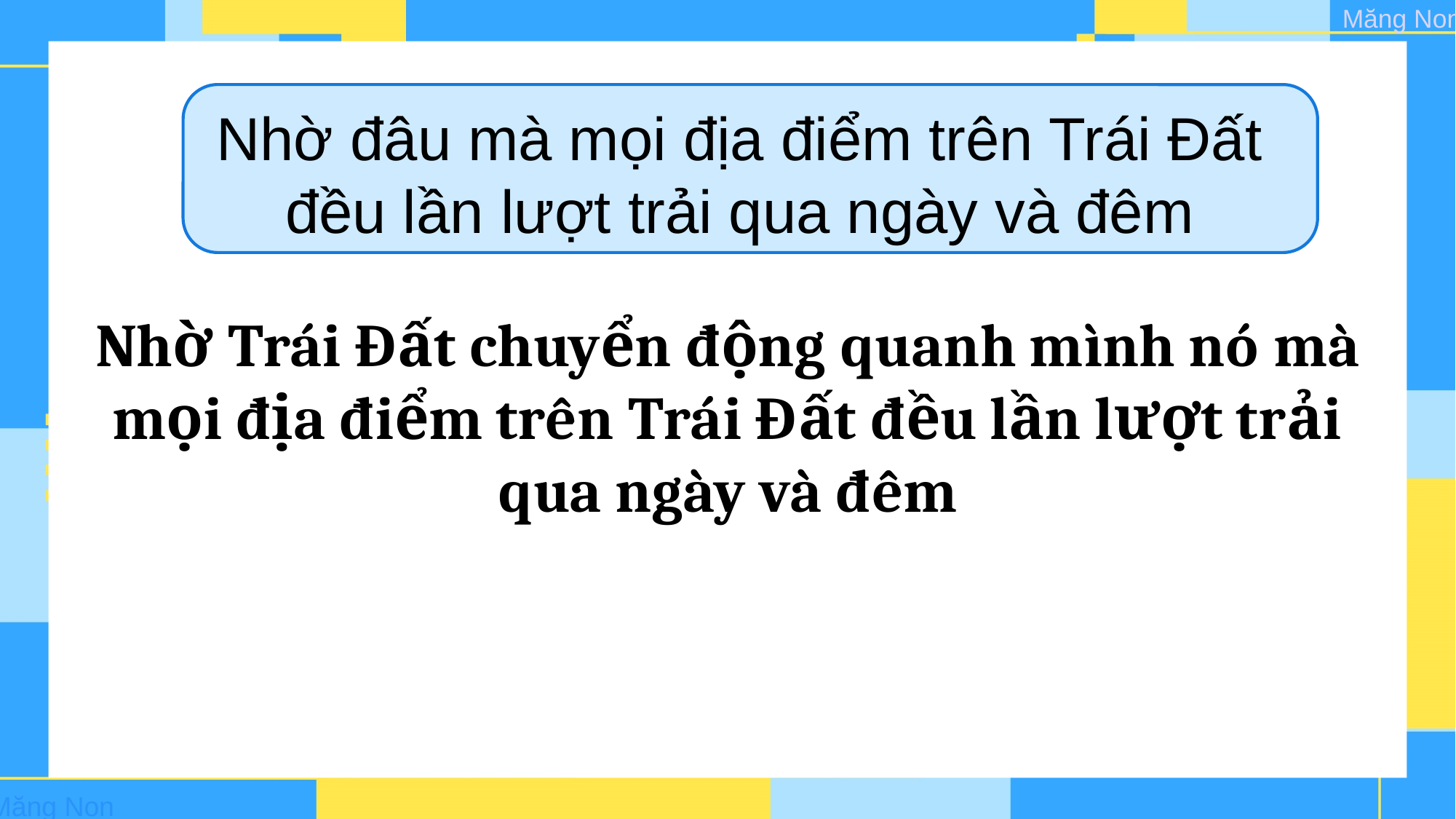

Nhờ đâu mà mọi địa điểm trên Trái Đất đều lần lượt trải qua ngày và đêm
Nhờ Trái Đất chuyển động quanh mình nó mà mọi địa điểm trên Trái Đất đều lần lượt trải qua ngày và đêm